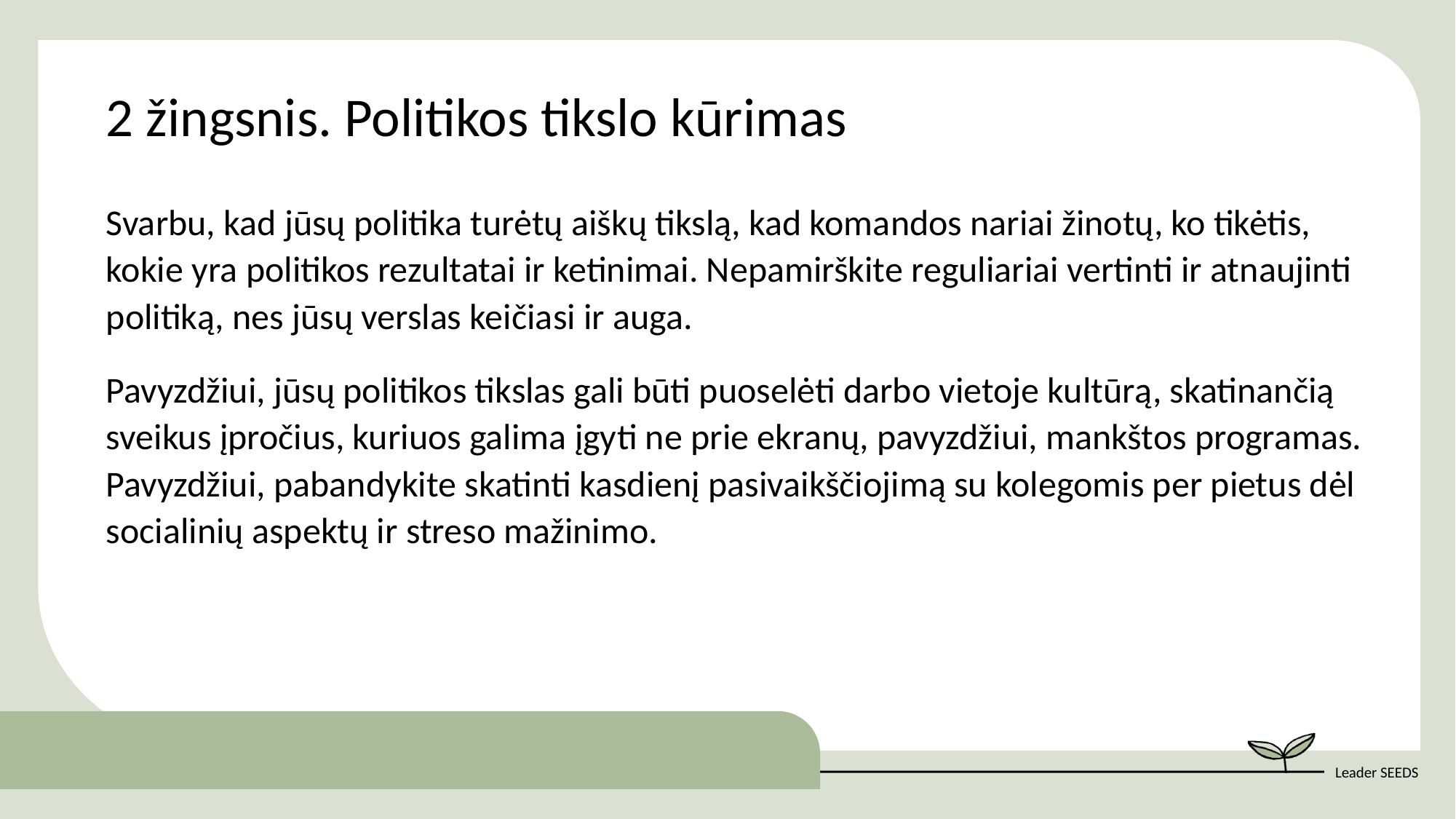

2 žingsnis. Politikos tikslo kūrimas

Svarbu, kad jūsų politika turėtų aiškų tikslą, kad komandos nariai žinotų, ko tikėtis, kokie yra politikos rezultatai ir ketinimai. Nepamirškite reguliariai vertinti ir atnaujinti politiką, nes jūsų verslas keičiasi ir auga.
Pavyzdžiui, jūsų politikos tikslas gali būti puoselėti darbo vietoje kultūrą, skatinančią sveikus įpročius, kuriuos galima įgyti ne prie ekranų, pavyzdžiui, mankštos programas. Pavyzdžiui, pabandykite skatinti kasdienį pasivaikščiojimą su kolegomis per pietus dėl socialinių aspektų ir streso mažinimo.